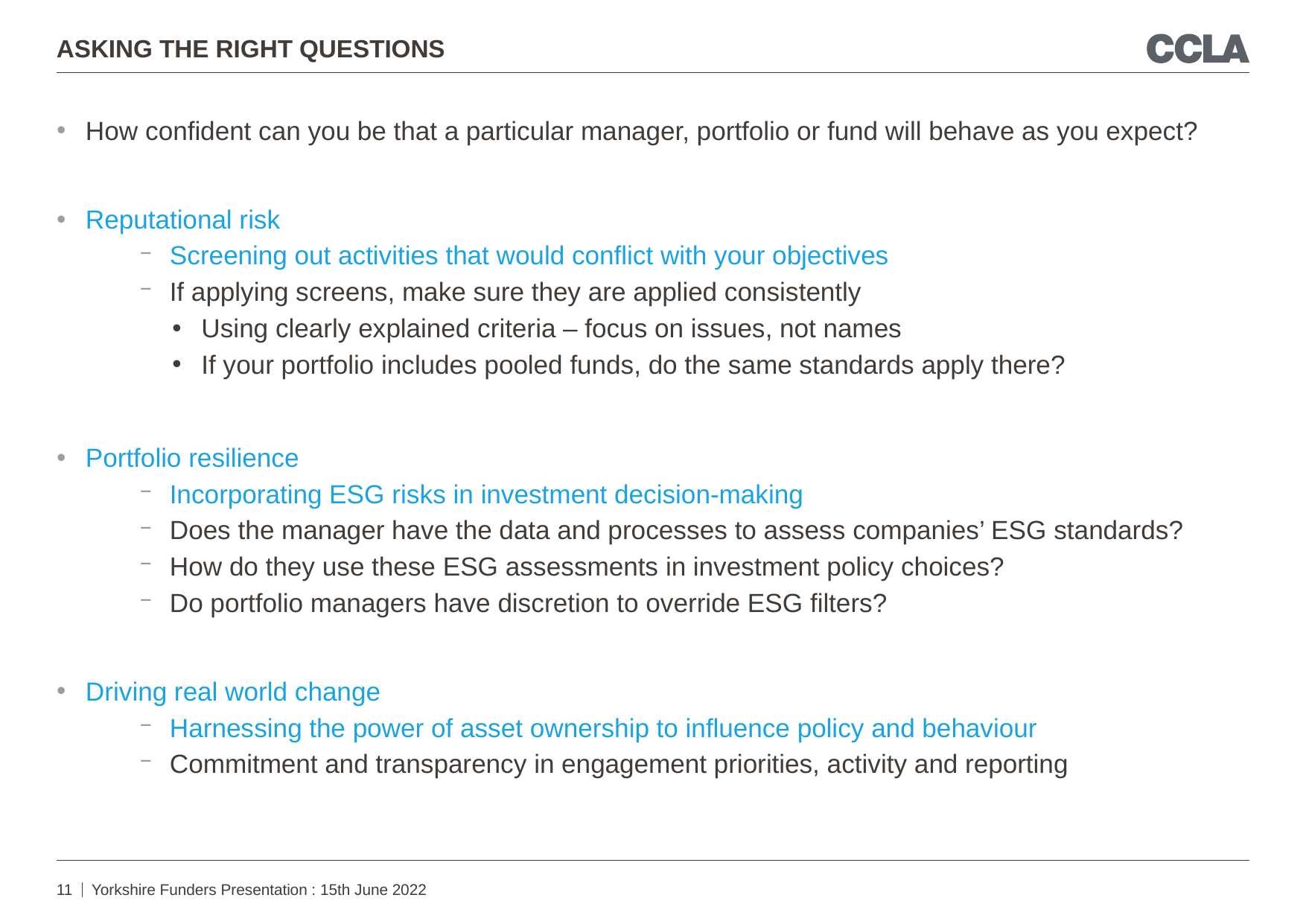

# ASKING THE RIGHT QUESTIONS
How confident can you be that a particular manager, portfolio or fund will behave as you expect?

Reputational risk
Screening out activities that would conflict with your objectives
If applying screens, make sure they are applied consistently
Using clearly explained criteria – focus on issues, not names
If your portfolio includes pooled funds, do the same standards apply there?

Portfolio resilience
Incorporating ESG risks in investment decision-making
Does the manager have the data and processes to assess companies’ ESG standards?
How do they use these ESG assessments in investment policy choices?
Do portfolio managers have discretion to override ESG filters?

Driving real world change
Harnessing the power of asset ownership to influence policy and behaviour
Commitment and transparency in engagement priorities, activity and reporting

11
Yorkshire Funders Presentation : 15th June 2022